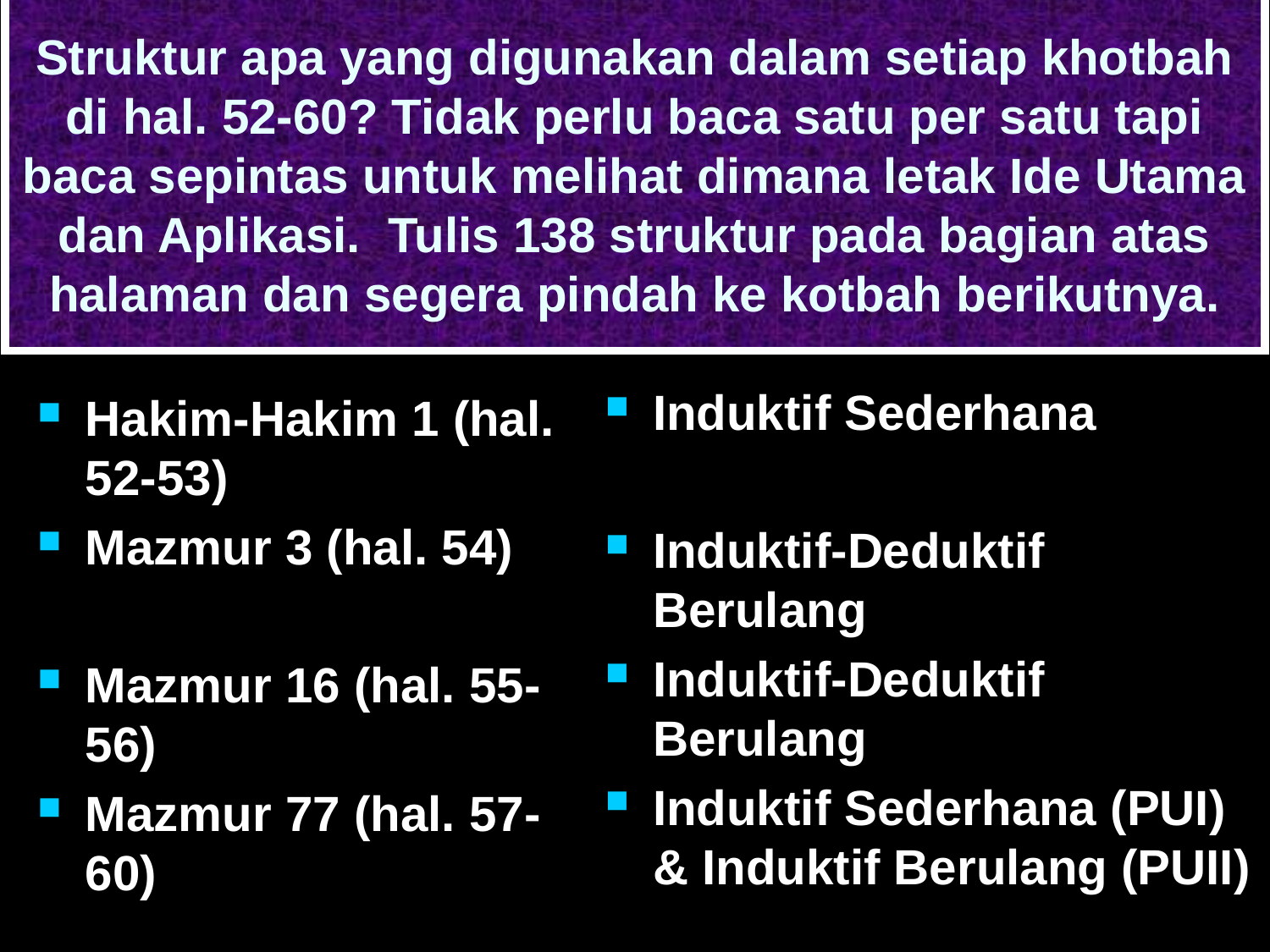

# Struktur apa yang digunakan dalam setiap khotbah di hal. 52-60? Tidak perlu baca satu per satu tapi baca sepintas untuk melihat dimana letak Ide Utama dan Aplikasi.  Tulis 138 struktur pada bagian atas halaman dan segera pindah ke kotbah berikutnya.
Induktif Sederhana

Induktif-Deduktif Berulang
Induktif-Deduktif Berulang
Induktif Sederhana (PUI) & Induktif Berulang (PUII)
Hakim-Hakim 1 (hal. 52-53)
Mazmur 3 (hal. 54)

Mazmur 16 (hal. 55-56)
Mazmur 77 (hal. 57-60)